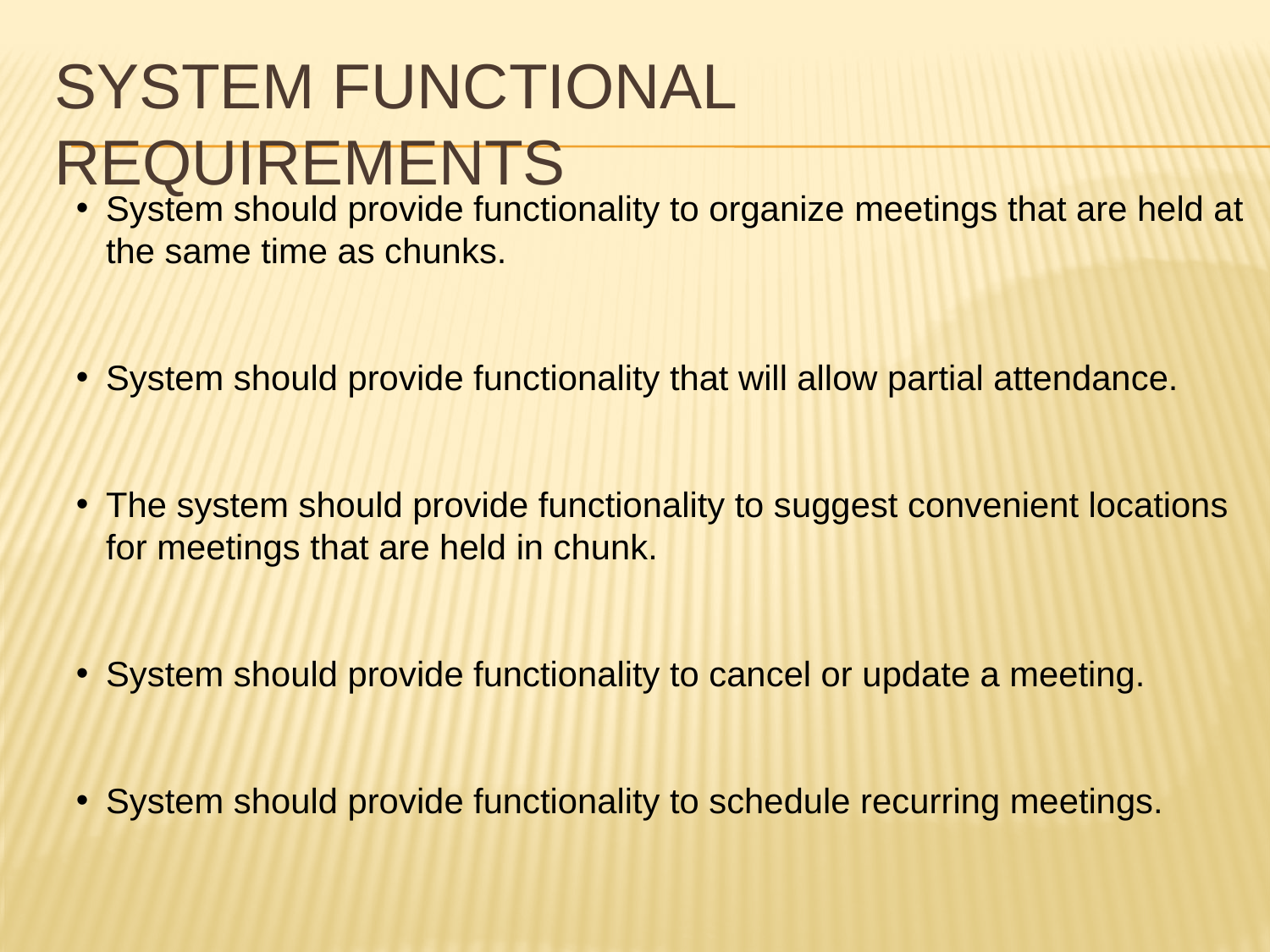

# System Functional Requirements
System should provide functionality to organize meetings that are held at the same time as chunks.

System should provide functionality that will allow partial attendance.

The system should provide functionality to suggest convenient locations for meetings that are held in chunk.

System should provide functionality to cancel or update a meeting.

System should provide functionality to schedule recurring meetings.